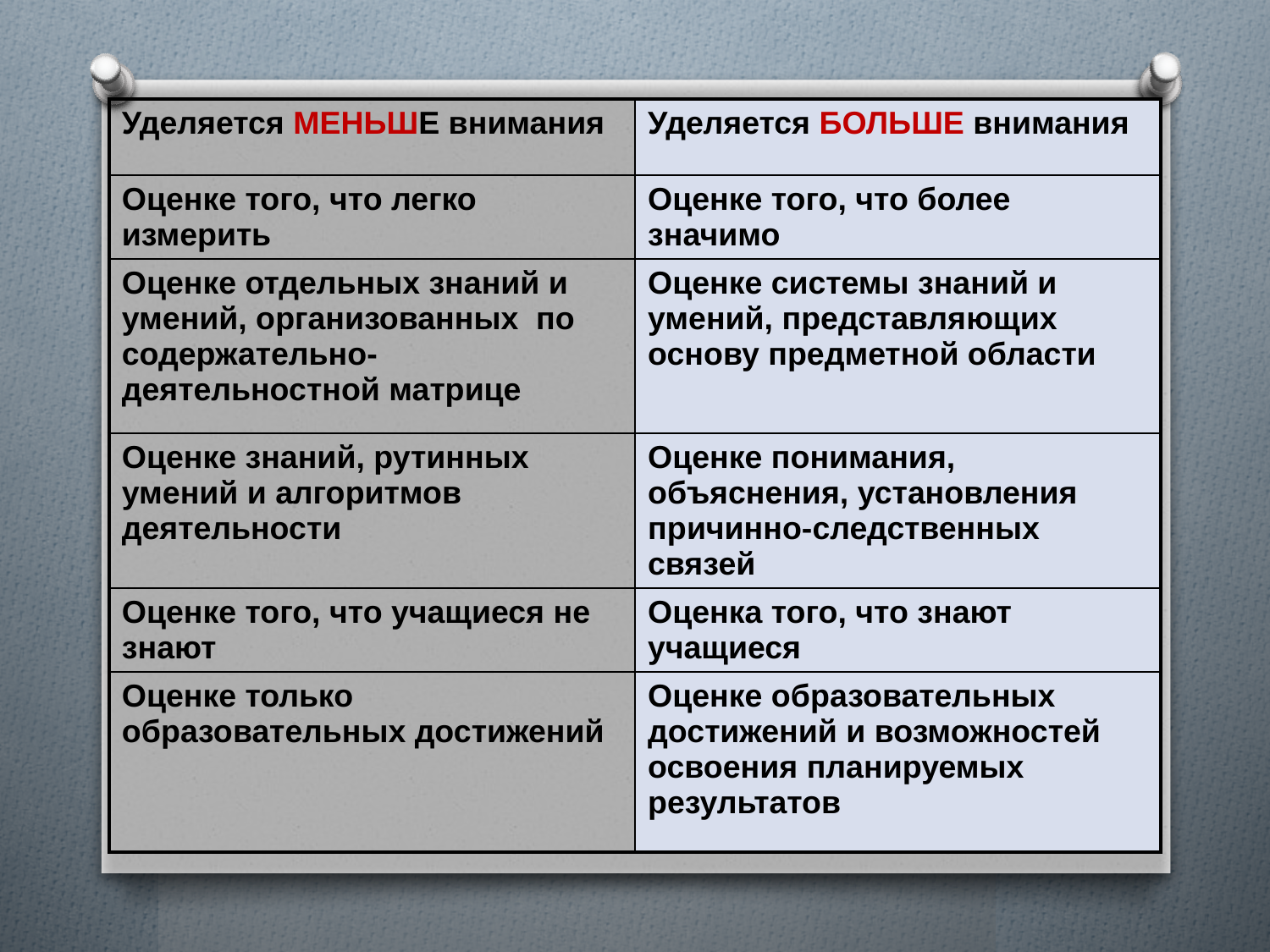

| Уделяется МЕНЬШЕ внимания | Уделяется БОЛЬШЕ внимания |
| --- | --- |
| Оценке того, что легко измерить | Оценке того, что более значимо |
| Оценке отдельных знаний и умений, организованных по содержательно-деятельностной матрице | Оценке системы знаний и умений, представляющих основу предметной области |
| Оценке знаний, рутинных умений и алгоритмов деятельности | Оценке понимания, объяснения, установления причинно-следственных связей |
| Оценке того, что учащиеся не знают | Оценка того, что знают учащиеся |
| Оценке только образовательных достижений | Оценке образовательных достижений и возможностей освоения планируемых результатов |